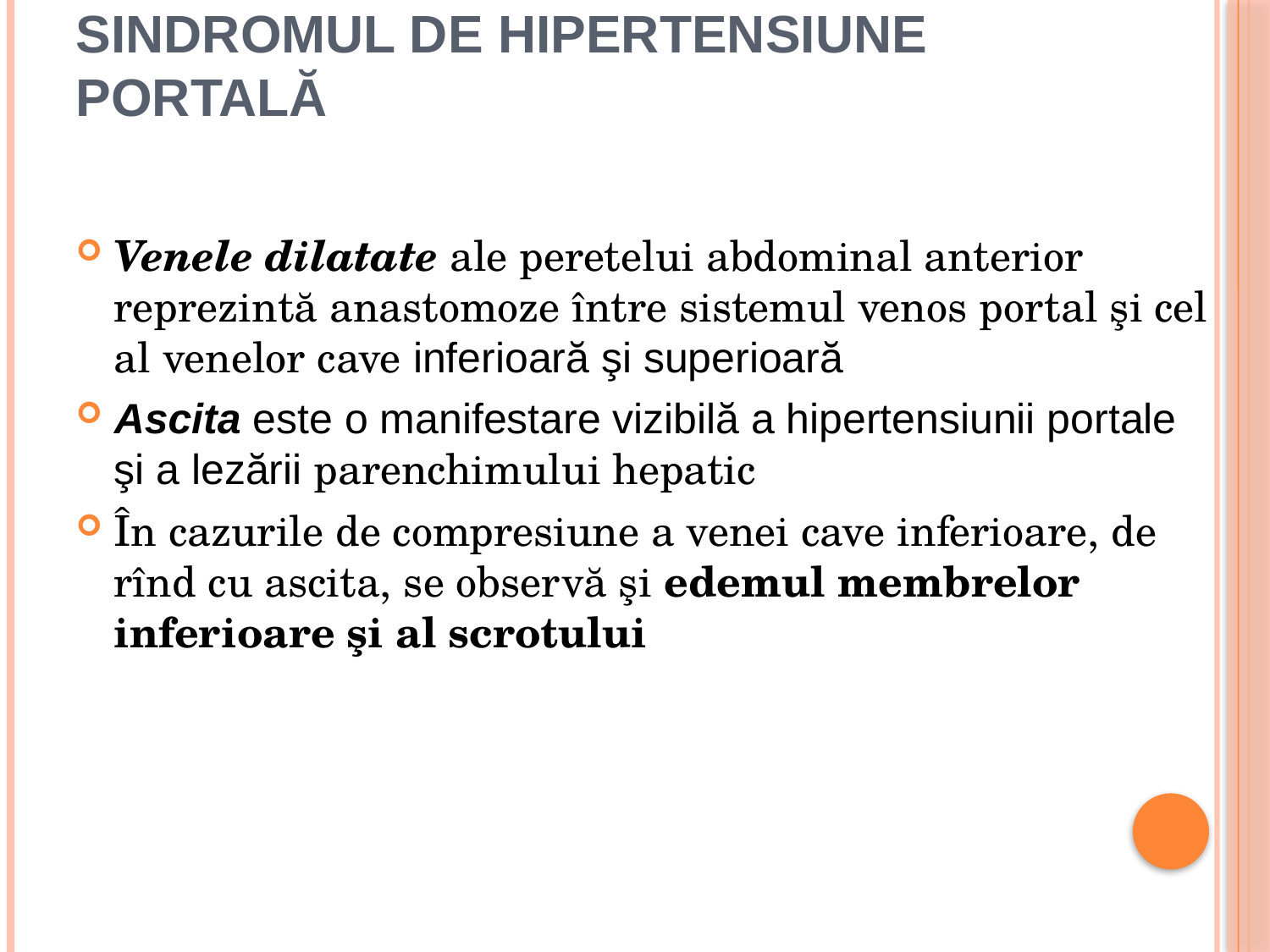

# Sindromul de hipertensiune portală
Venele dilatate ale peretelui abdominal anterior reprezintă anastomoze între sistemul venos portal şi cel al venelor cave inferioară şi superioară
Ascita este o manifestare vizibilă a hipertensiunii portale şi a lezării parenchimului hepatic
În cazurile de compresiune a venei cave inferioare, de rînd cu ascita, se observă şi edemul membrelor inferioare şi al scrotului